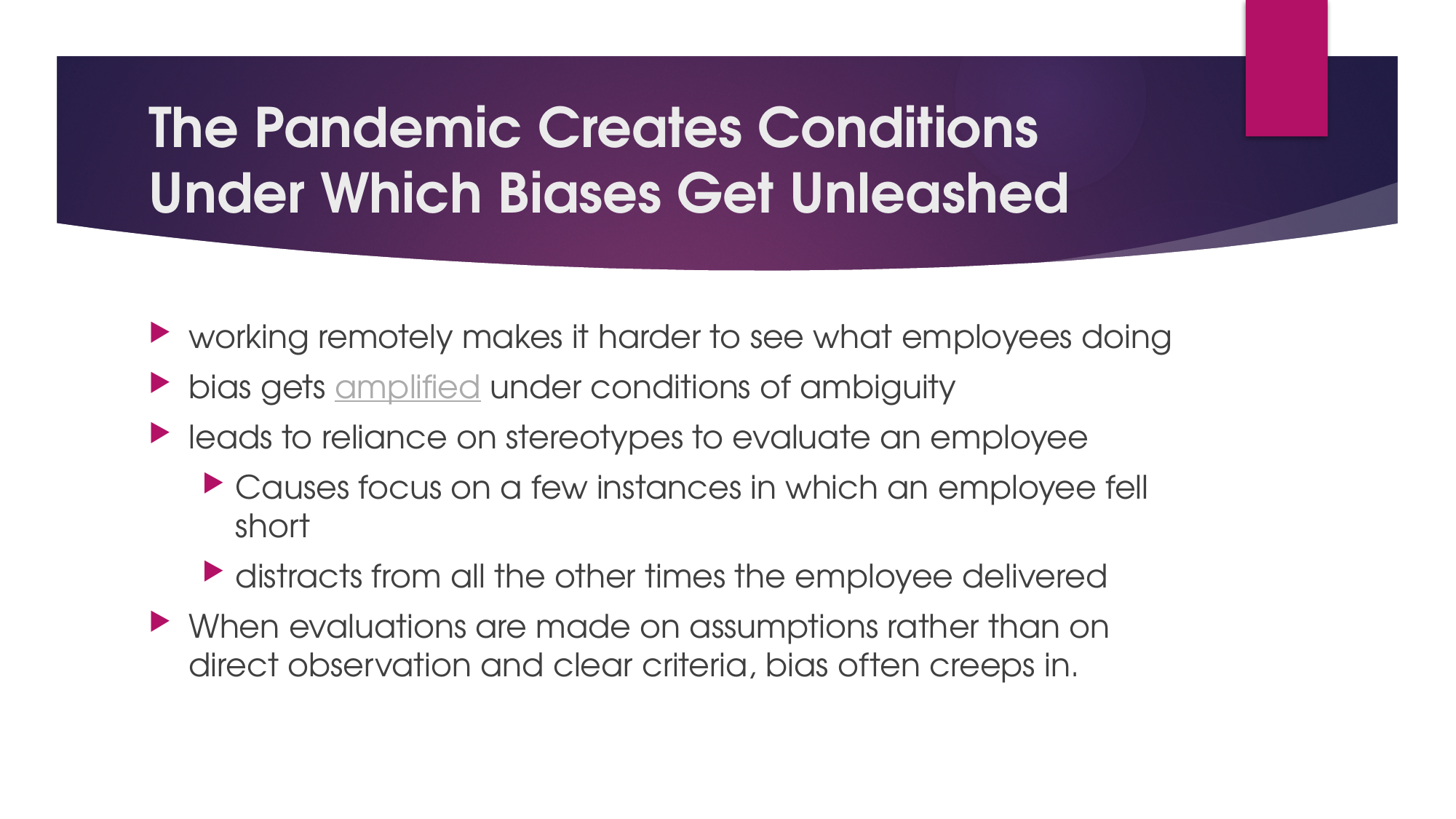

# The Pandemic Creates Conditions Under Which Biases Get Unleashed
working remotely makes it harder to see what employees doing
bias gets amplified under conditions of ambiguity
leads to reliance on stereotypes to evaluate an employee
Causes focus on a few instances in which an employee fell short
distracts from all the other times the employee delivered
When evaluations are made on assumptions rather than on direct observation and clear criteria, bias often creeps in.